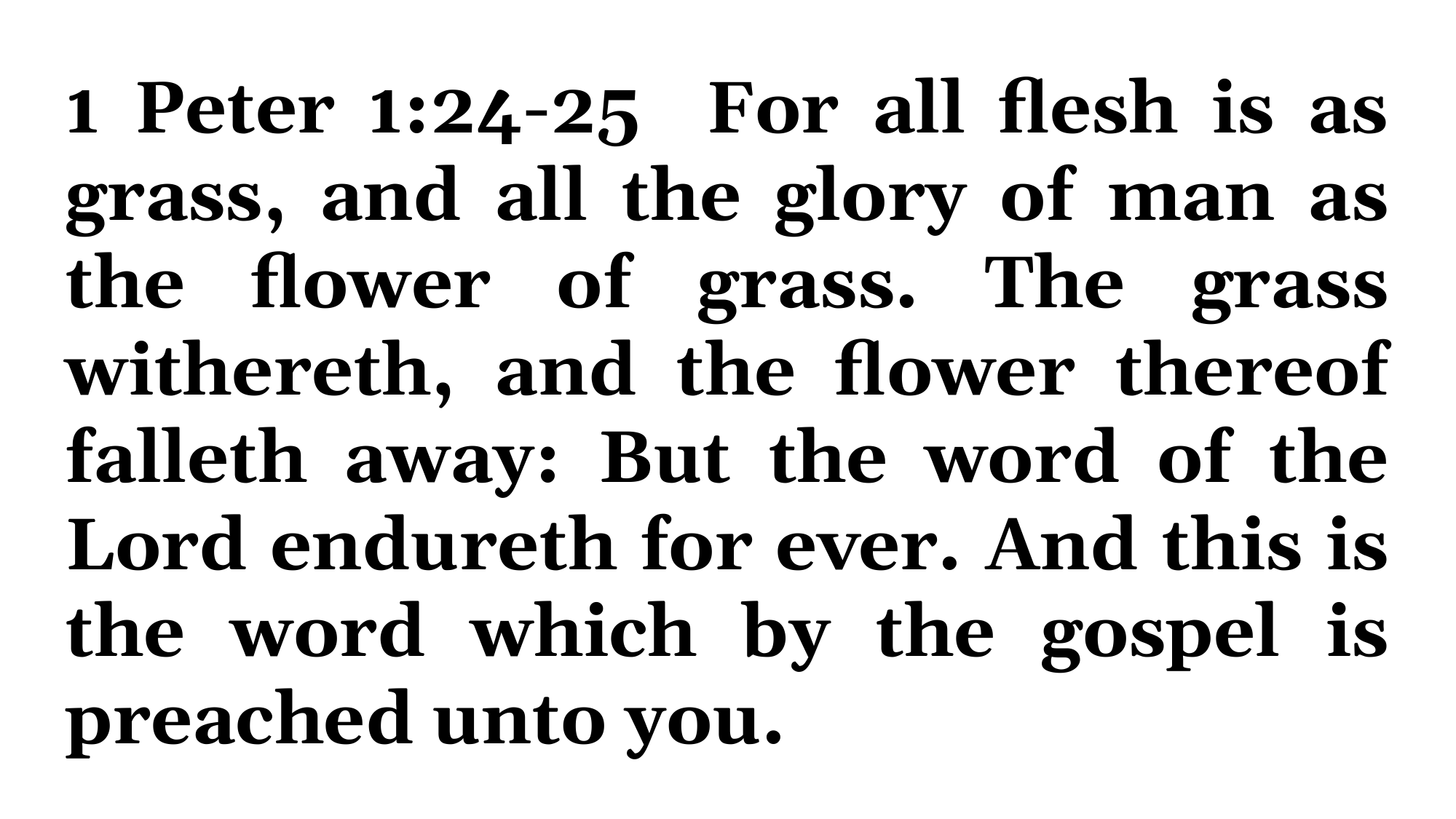

1 Peter 1:24-25  For all flesh is as grass, and all the glory of man as the flower of grass. The grass withereth, and the flower thereof falleth away: But the word of the Lord endureth for ever. And this is the word which by the gospel is preached unto you.